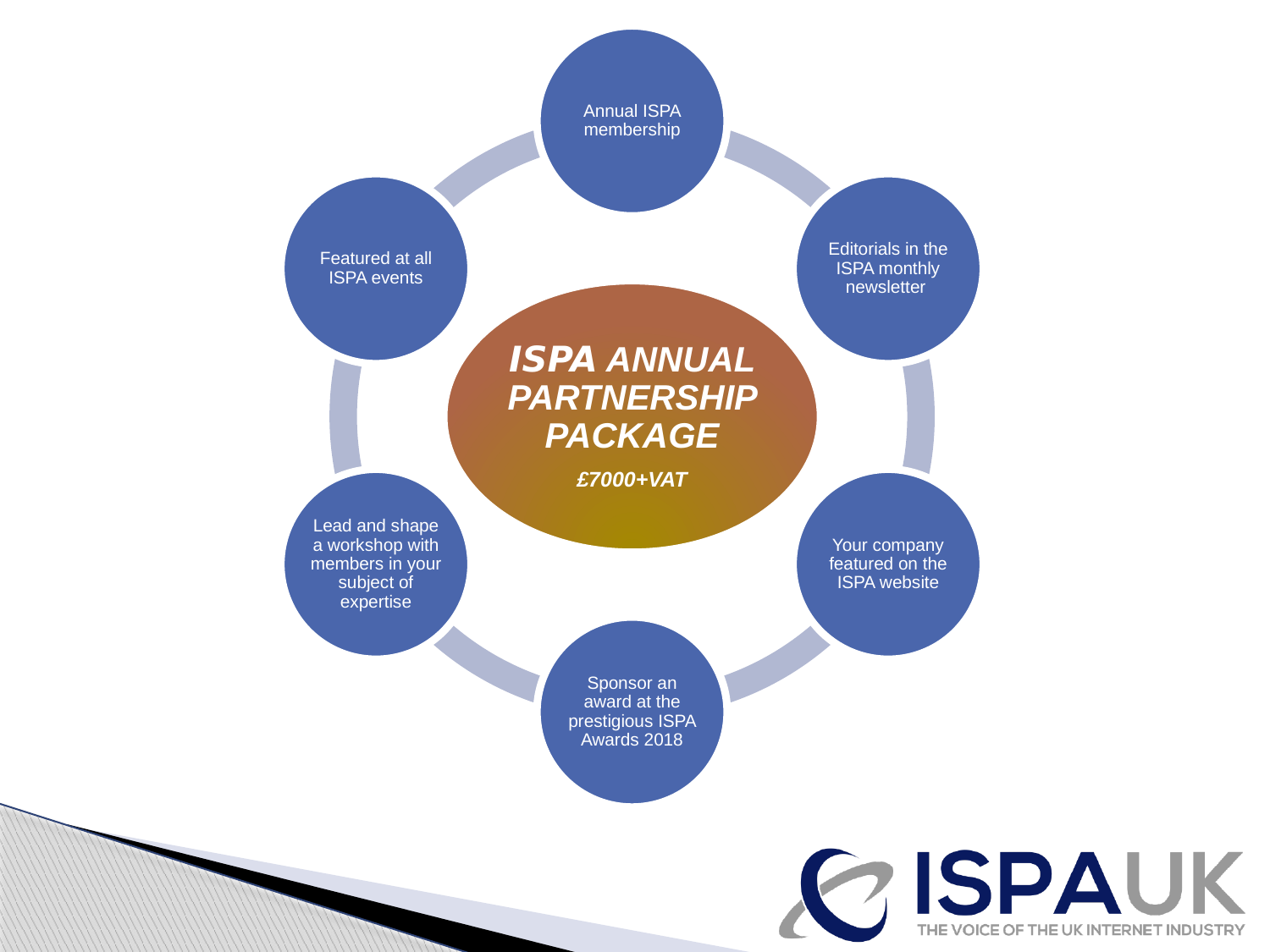

ISPA ANNUAL PARTNERSHIP PACKAGE
£7000+VAT
Annual ISPA membership
Editorials in the ISPA monthly newsletter
Your company featured on the ISPA website
Sponsor an award at the prestigious ISPA Awards 2018
Lead and shape a workshop with members in your subject of expertise
Featured at all ISPA events